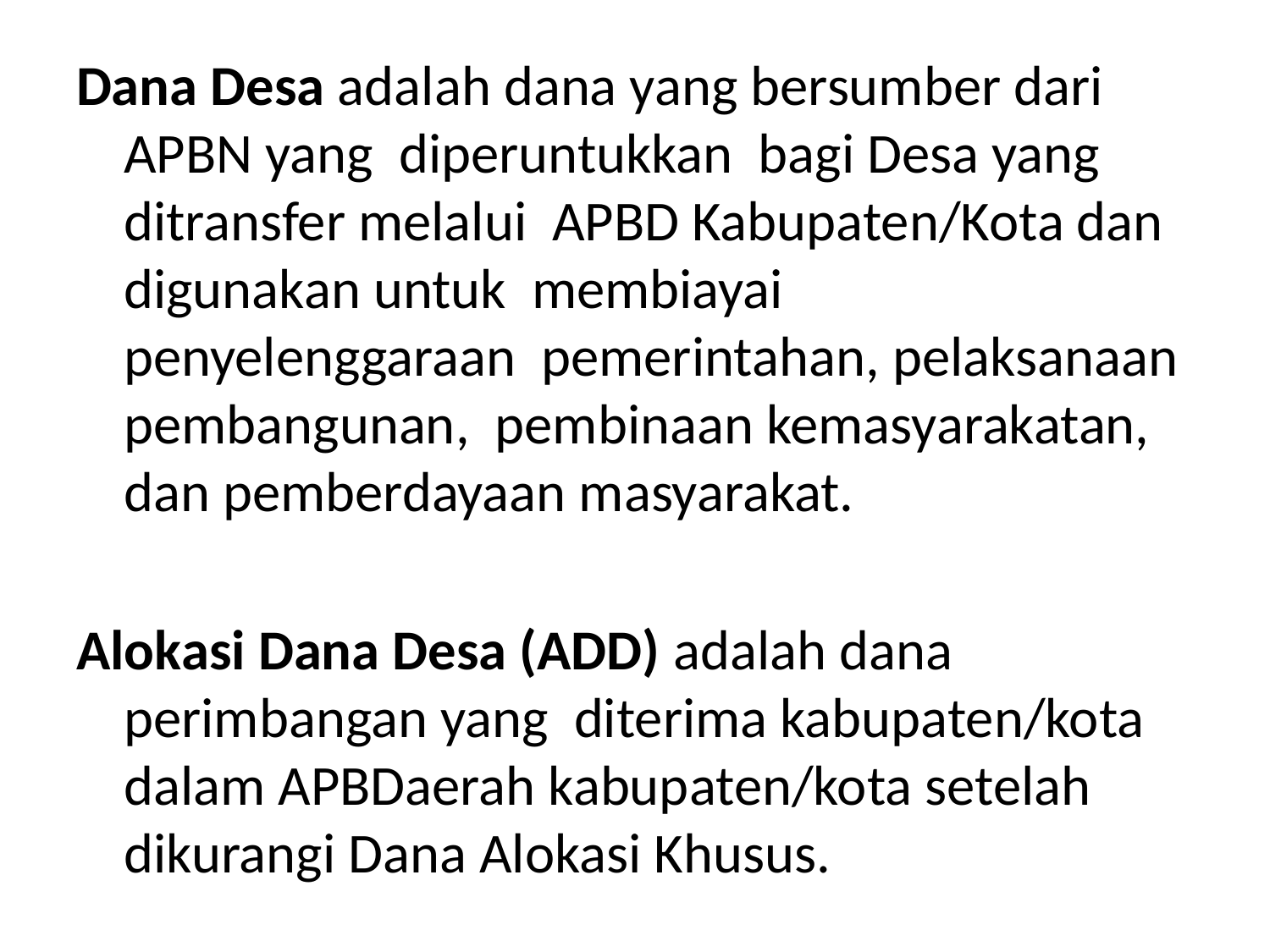

Dana Desa adalah dana yang bersumber dari APBN yang  diperuntukkan  bagi Desa yang ditransfer melalui  APBD Kabupaten/Kota dan digunakan untuk  membiayai  penyelenggaraan  pemerintahan, pelaksanaan pembangunan,  pembinaan kemasyarakatan, dan pemberdayaan masyarakat.

Alokasi Dana Desa (ADD) adalah dana perimbangan yang  diterima kabupaten/kota dalam APBDaerah kabupaten/kota setelah dikurangi Dana Alokasi Khusus.